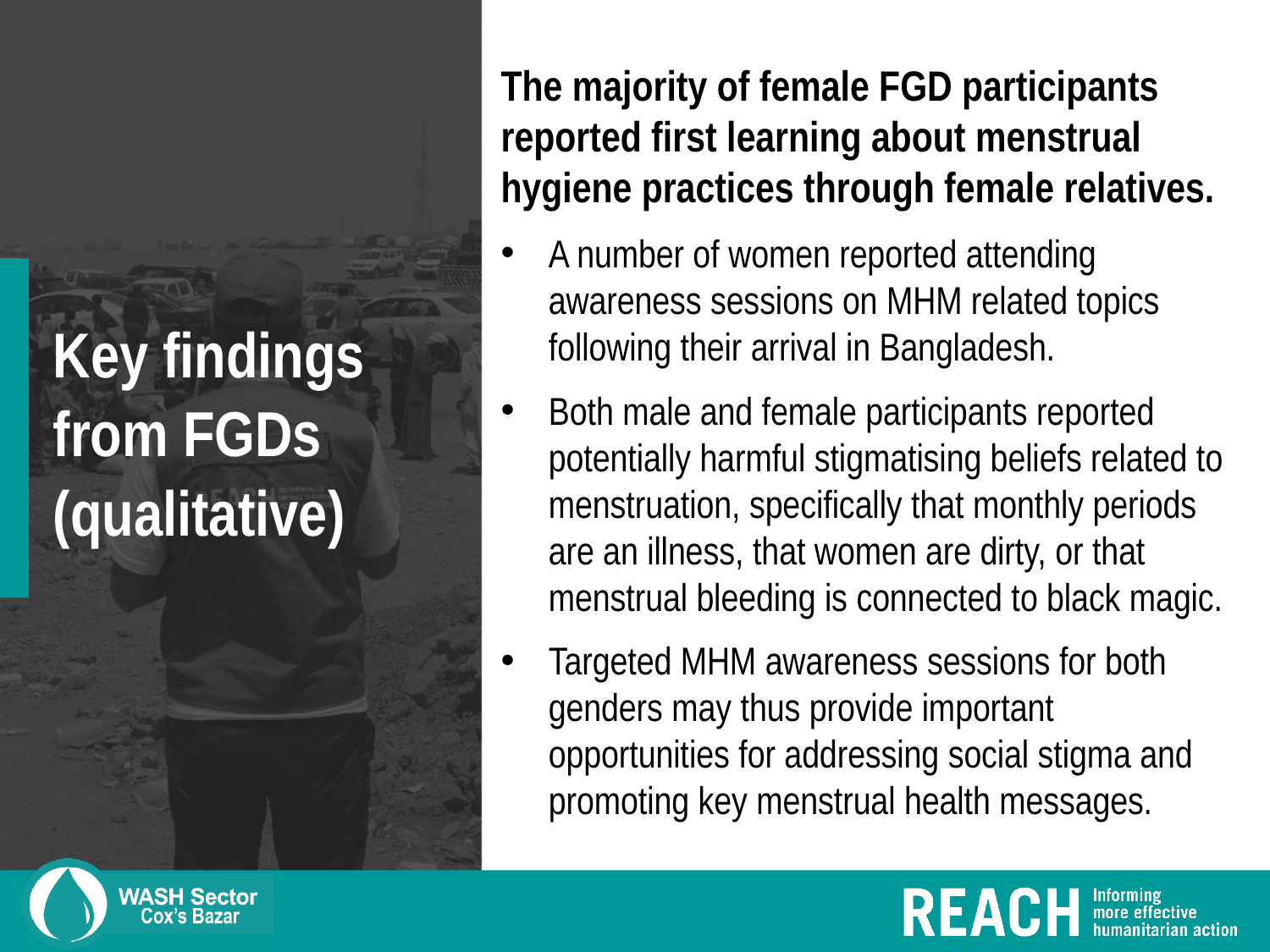

The majority of female FGD participants reported first learning about menstrual hygiene practices through female relatives.
A number of women reported attending awareness sessions on MHM related topics following their arrival in Bangladesh.
Both male and female participants reported potentially harmful stigmatising beliefs related to menstruation, specifically that monthly periods are an illness, that women are dirty, or that menstrual bleeding is connected to black magic.
Targeted MHM awareness sessions for both genders may thus provide important opportunities for addressing social stigma and promoting key menstrual health messages.
# Key findings from FGDs (qualitative)